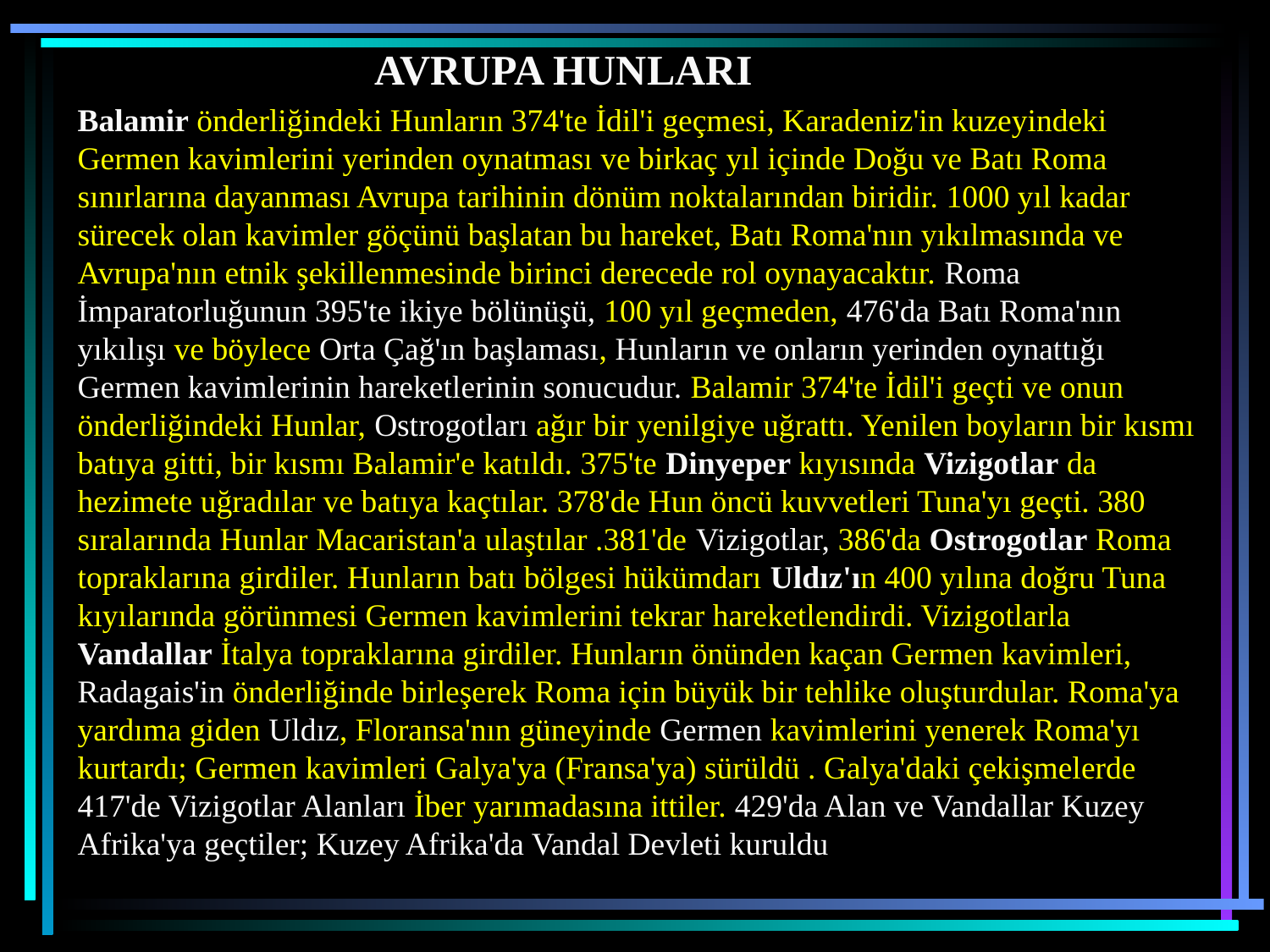

AVRUPA HUNLARI
Balamir önderliğindeki Hunların 374'te İdil'i geçmesi, Karadeniz'in kuzeyindeki Germen kavimlerini yerinden oynatması ve birkaç yıl içinde Doğu ve Batı Roma sınırlarına dayanması Avrupa tarihinin dönüm noktalarından biridir. 1000 yıl kadar sürecek olan kavimler göçünü başlatan bu hareket, Batı Roma'nın yıkılmasında ve Avrupa'nın etnik şekillenmesinde birinci derecede rol oynayacaktır. Roma İmparatorluğunun 395'te ikiye bölünüşü, 100 yıl geçmeden, 476'da Batı Roma'nın yıkılışı ve böylece Orta Çağ'ın başlaması, Hunların ve onların yerinden oynattığı Germen kavimlerinin hareketlerinin sonucudur. Balamir 374'te İdil'i geçti ve onun önderliğindeki Hunlar, Ostrogotları ağır bir yenilgiye uğrattı. Yenilen boyların bir kısmı batıya gitti, bir kısmı Balamir'e katıldı. 375'te Dinyeper kıyısında Vizigotlar da hezimete uğradılar ve batıya kaçtılar. 378'de Hun öncü kuvvetleri Tuna'yı geçti. 380 sıralarında Hunlar Macaristan'a ulaştılar .381'de Vizigotlar, 386'da Ostrogotlar Roma topraklarına girdiler. Hunların batı bölgesi hükümdarı Uldız'ın 400 yılına doğru Tuna kıyılarında görünmesi Germen kavimlerini tekrar hareketlendirdi. Vizigotlarla Vandallar İtalya topraklarına girdiler. Hunların önünden kaçan Germen kavimleri, Radagais'in önderliğinde birleşerek Roma için büyük bir tehlike oluşturdular. Roma'ya yardıma giden Uldız, Floransa'nın güneyinde Germen kavimlerini yenerek Roma'yı kurtardı; Germen kavimleri Galya'ya (Fransa'ya) sürüldü . Galya'daki çekişmelerde 417'de Vizigotlar Alanları İber yarımadasına ittiler. 429'da Alan ve Vandallar Kuzey Afrika'ya geçtiler; Kuzey Afrika'da Vandal Devleti kuruldu